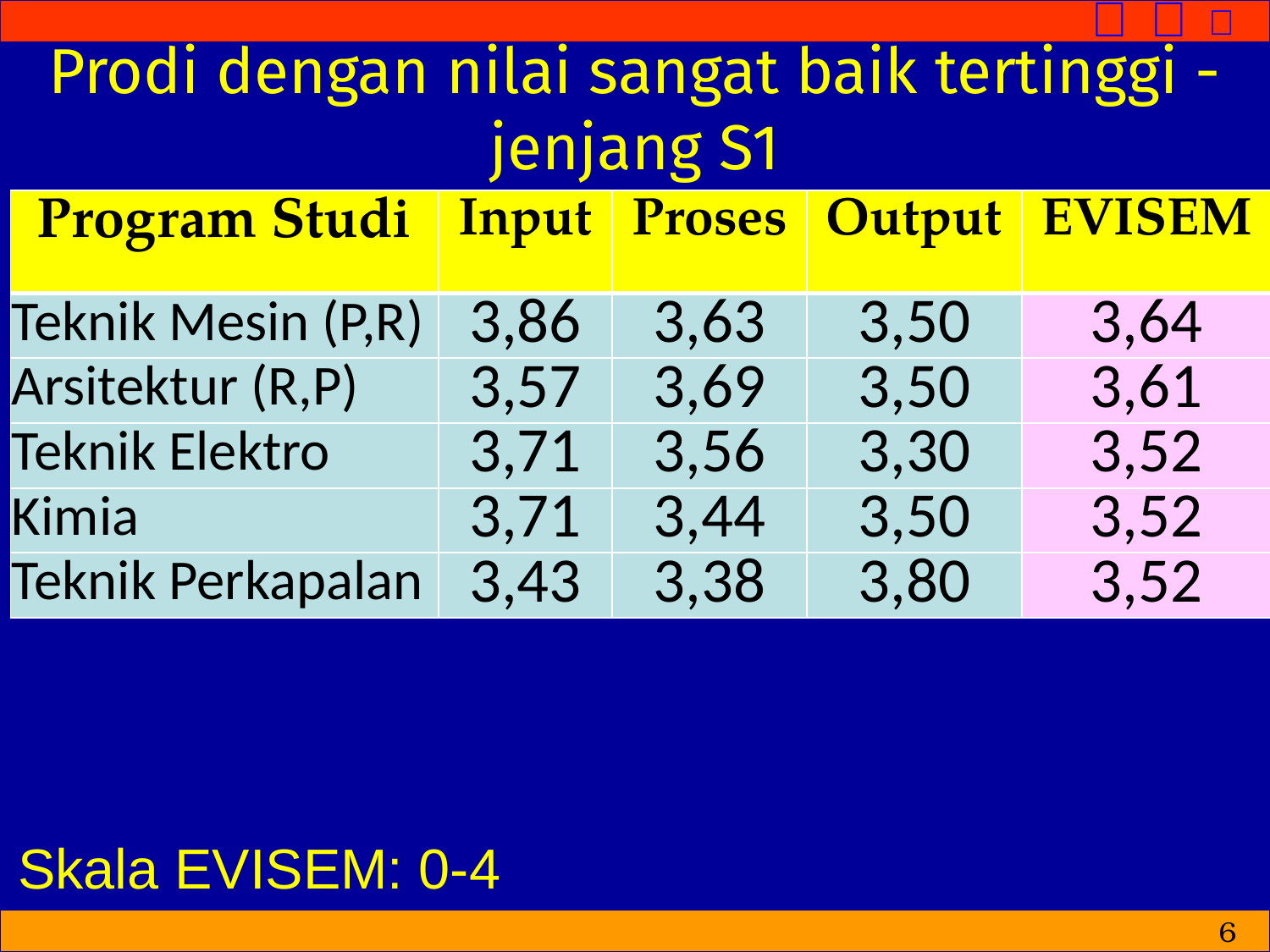

# Prodi dengan nilai sangat baik tertinggi - jenjang S1
| Program Studi | Input | Proses | Output | EVISEM |
| --- | --- | --- | --- | --- |
| Teknik Mesin (P,R) | 3,86 | 3,63 | 3,50 | 3,64 |
| Arsitektur (R,P) | 3,57 | 3,69 | 3,50 | 3,61 |
| Teknik Elektro | 3,71 | 3,56 | 3,30 | 3,52 |
| Kimia | 3,71 | 3,44 | 3,50 | 3,52 |
| Teknik Perkapalan | 3,43 | 3,38 | 3,80 | 3,52 |
Skala EVISEM: 0-4
6